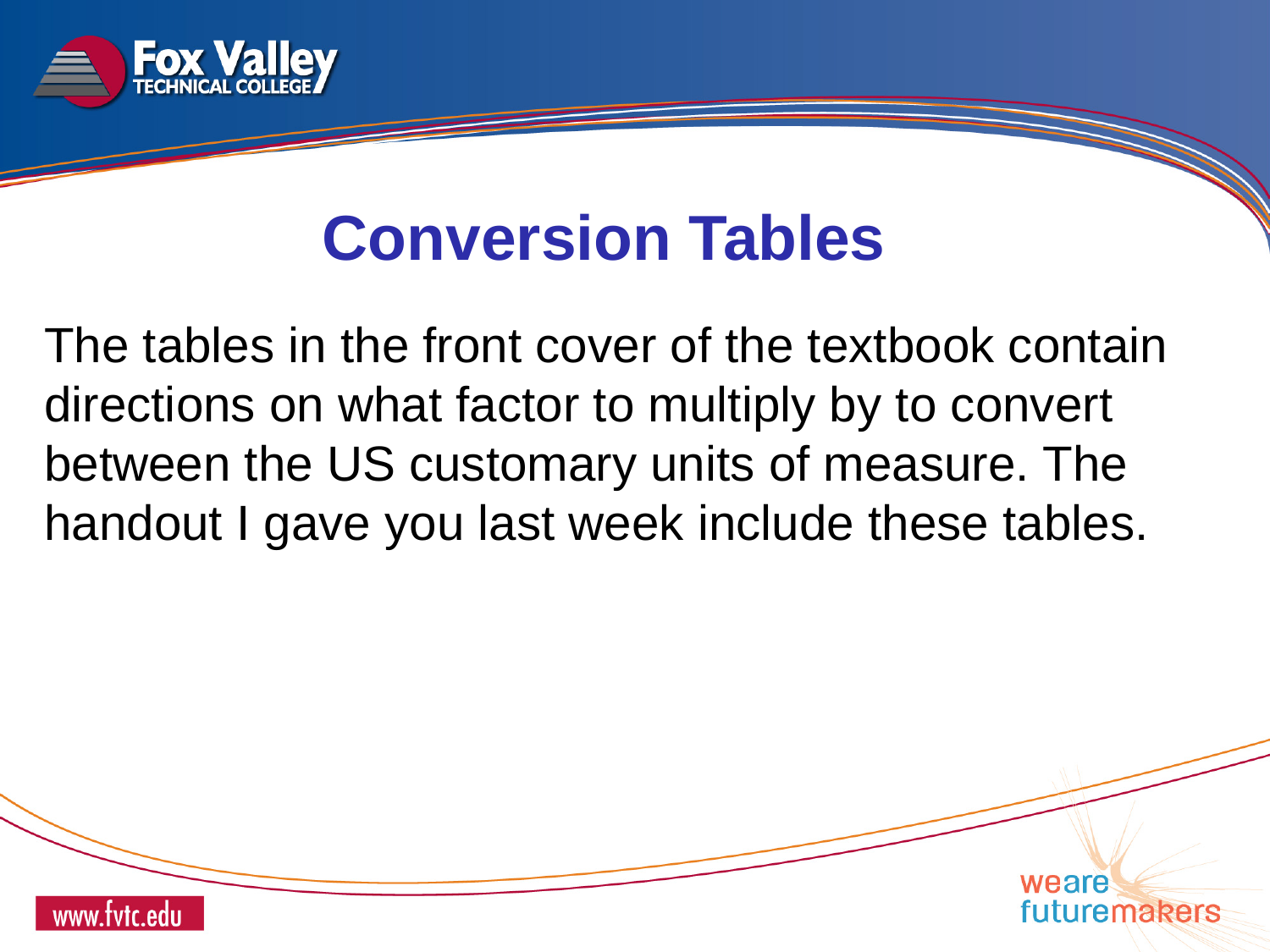

Conversion Tables
The tables in the front cover of the textbook contain directions on what factor to multiply by to convert between the US customary units of measure. The handout I gave you last week include these tables.